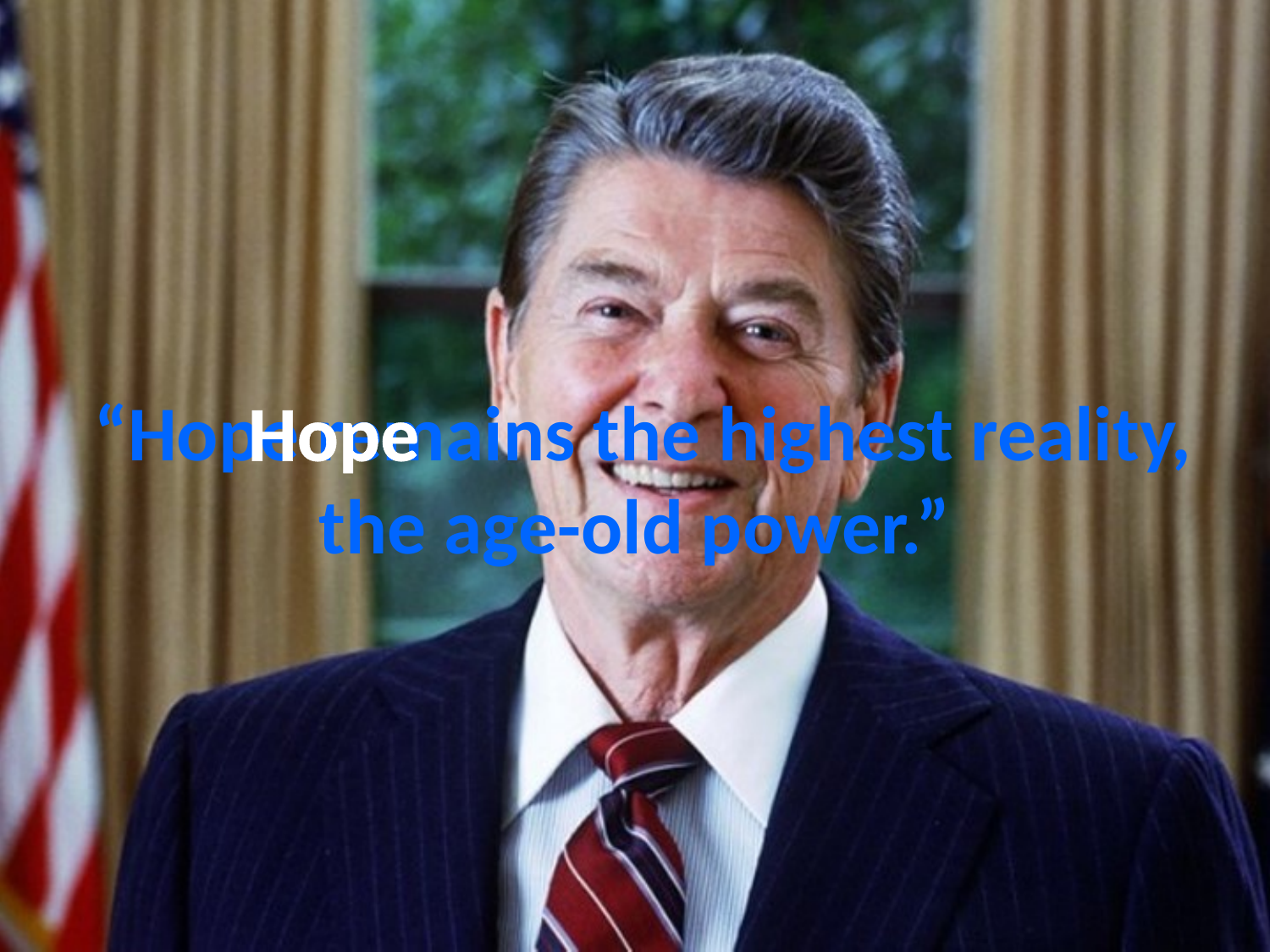

# “Hope remains the highest reality, the age-old power.”
Hope